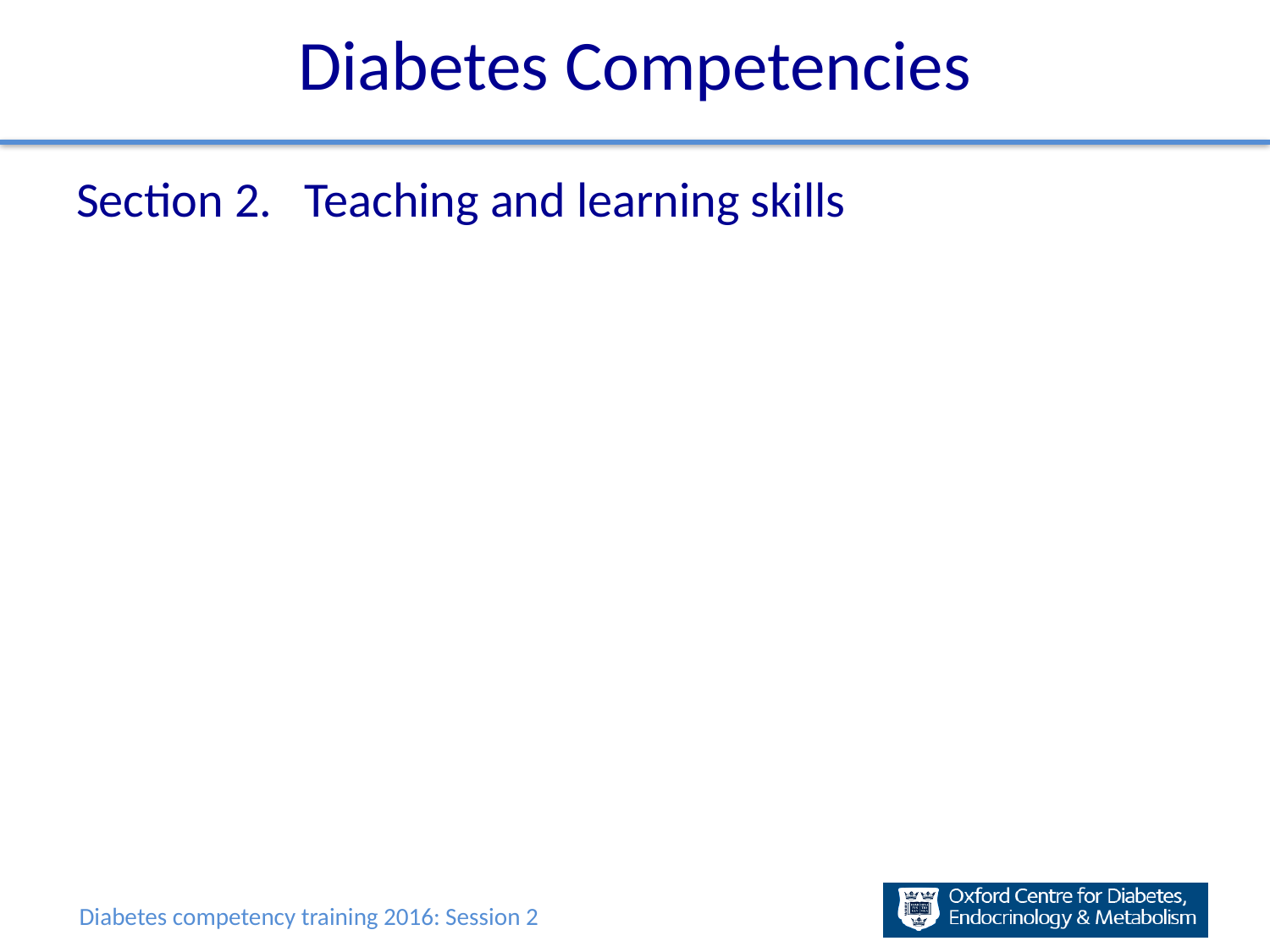

Diabetes Competencies
| Section 2. | Teaching and learning skills |
| --- | --- |